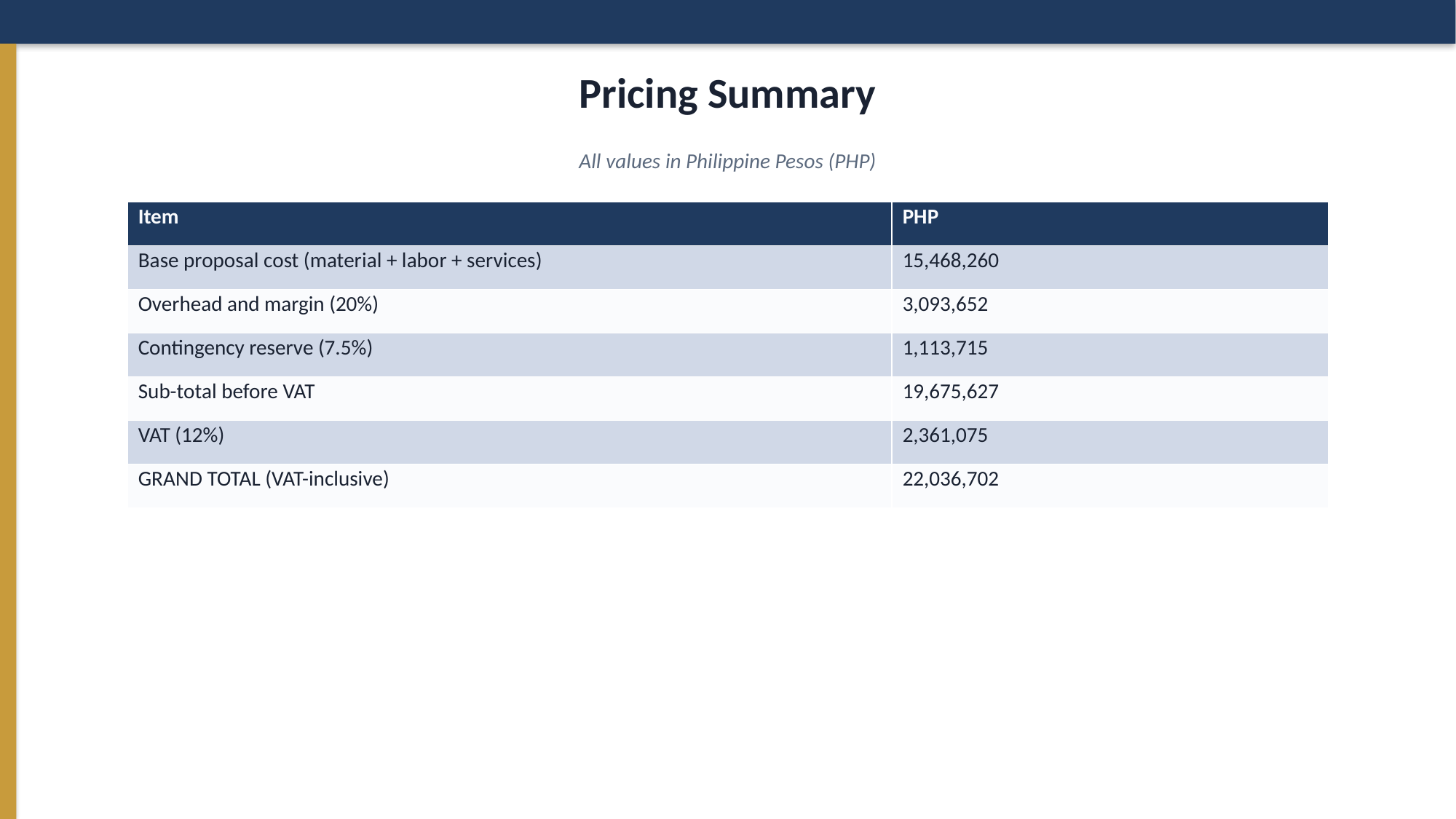

Pricing Summary
All values in Philippine Pesos (PHP)
| Item | PHP |
| --- | --- |
| Base proposal cost (material + labor + services) | 15,468,260 |
| Overhead and margin (20%) | 3,093,652 |
| Contingency reserve (7.5%) | 1,113,715 |
| Sub-total before VAT | 19,675,627 |
| VAT (12%) | 2,361,075 |
| GRAND TOTAL (VAT-inclusive) | 22,036,702 |